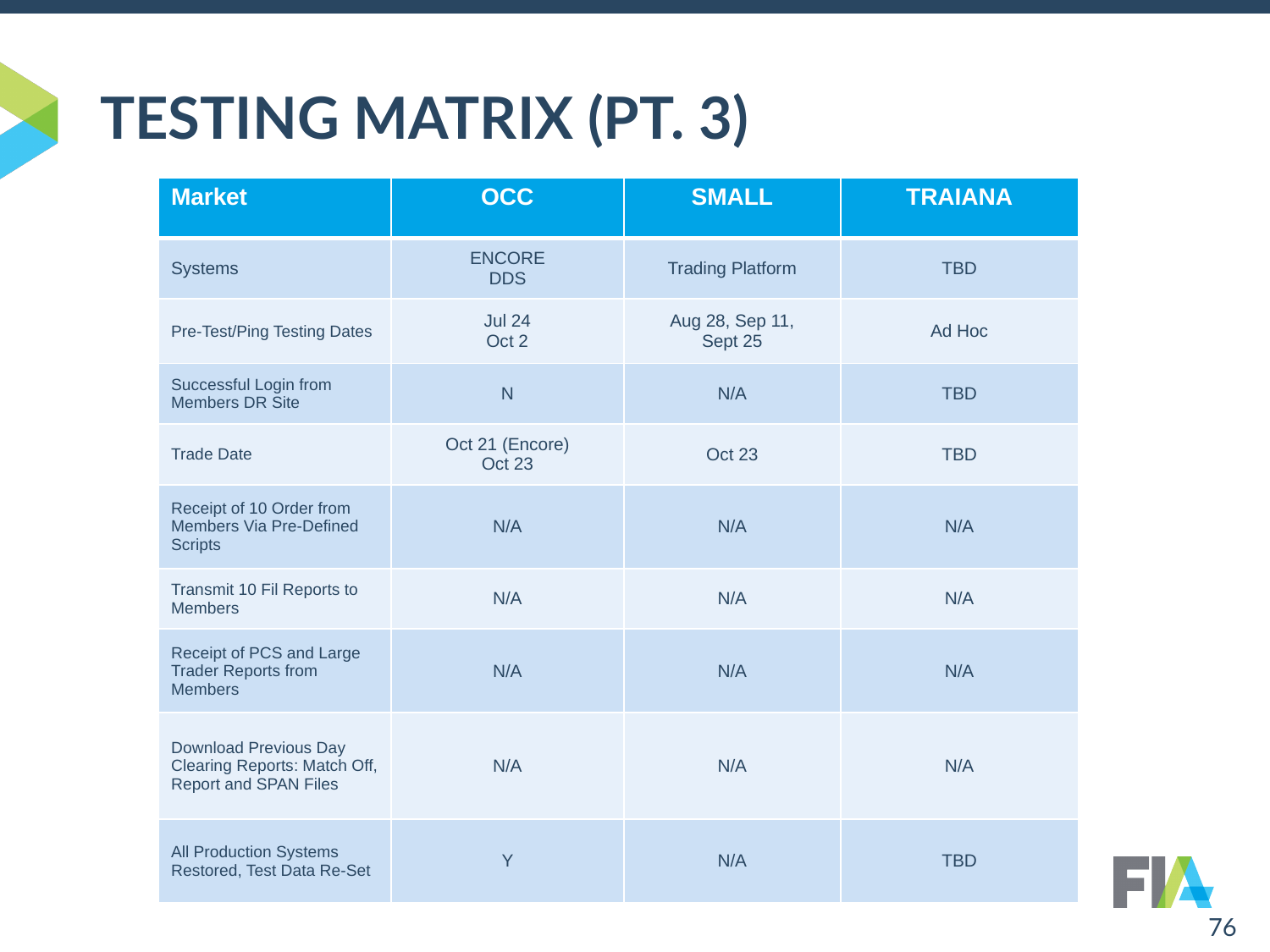

# TESTING MATRIX (PT. 3)
| Market | OCC | SMALL | TRAIANA |
| --- | --- | --- | --- |
| Systems | ENCORE DDS | Trading Platform | TBD |
| Pre-Test/Ping Testing Dates | Jul 24 Oct 2 | Aug 28, Sep 11, Sept 25 | Ad Hoc |
| Successful Login from Members DR Site | N | N/A | TBD |
| Trade Date | Oct 21 (Encore) Oct 23 | Oct 23 | TBD |
| Receipt of 10 Order from Members Via Pre-Defined Scripts | N/A | N/A | N/A |
| Transmit 10 Fil Reports to Members | N/A | N/A | N/A |
| Receipt of PCS and Large Trader Reports from Members | N/A | N/A | N/A |
| Download Previous Day Clearing Reports: Match Off, Report and SPAN Files | N/A | N/A | N/A |
| All Production Systems Restored, Test Data Re-Set | Y | N/A | TBD |